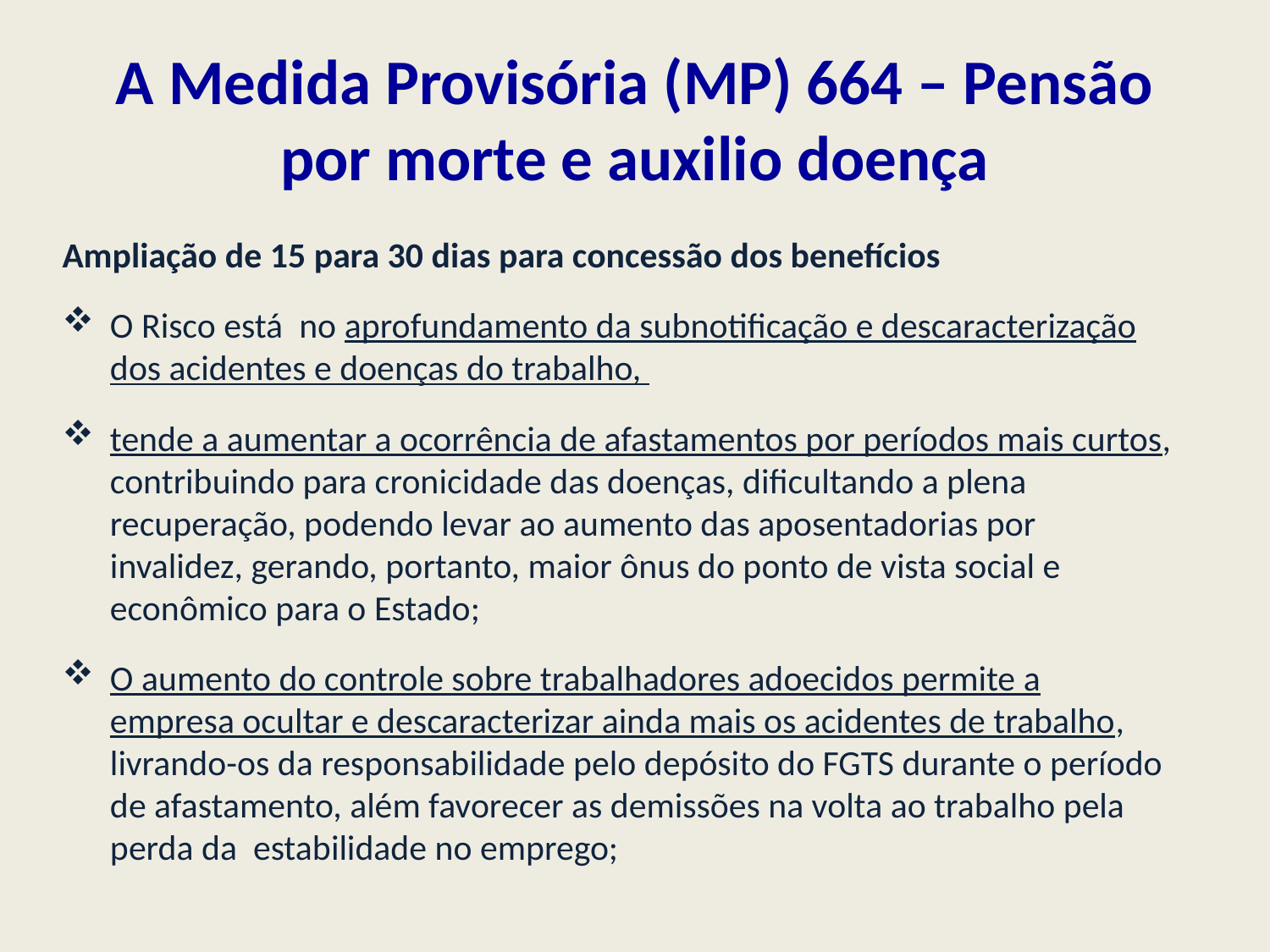

# A Medida Provisória (MP) 664 – Pensão por morte e auxilio doença
Ampliação de 15 para 30 dias para concessão dos benefícios
O Risco está  no aprofundamento da subnotificação e descaracterização dos acidentes e doenças do trabalho,
tende a aumentar a ocorrência de afastamentos por períodos mais curtos, contribuindo para cronicidade das doenças, dificultando a plena recuperação, podendo levar ao aumento das aposentadorias por invalidez, gerando, portanto, maior ônus do ponto de vista social e econômico para o Estado;
O aumento do controle sobre trabalhadores adoecidos permite a empresa ocultar e descaracterizar ainda mais os acidentes de trabalho, livrando-os da responsabilidade pelo depósito do FGTS durante o período de afastamento, além favorecer as demissões na volta ao trabalho pela perda da  estabilidade no emprego;